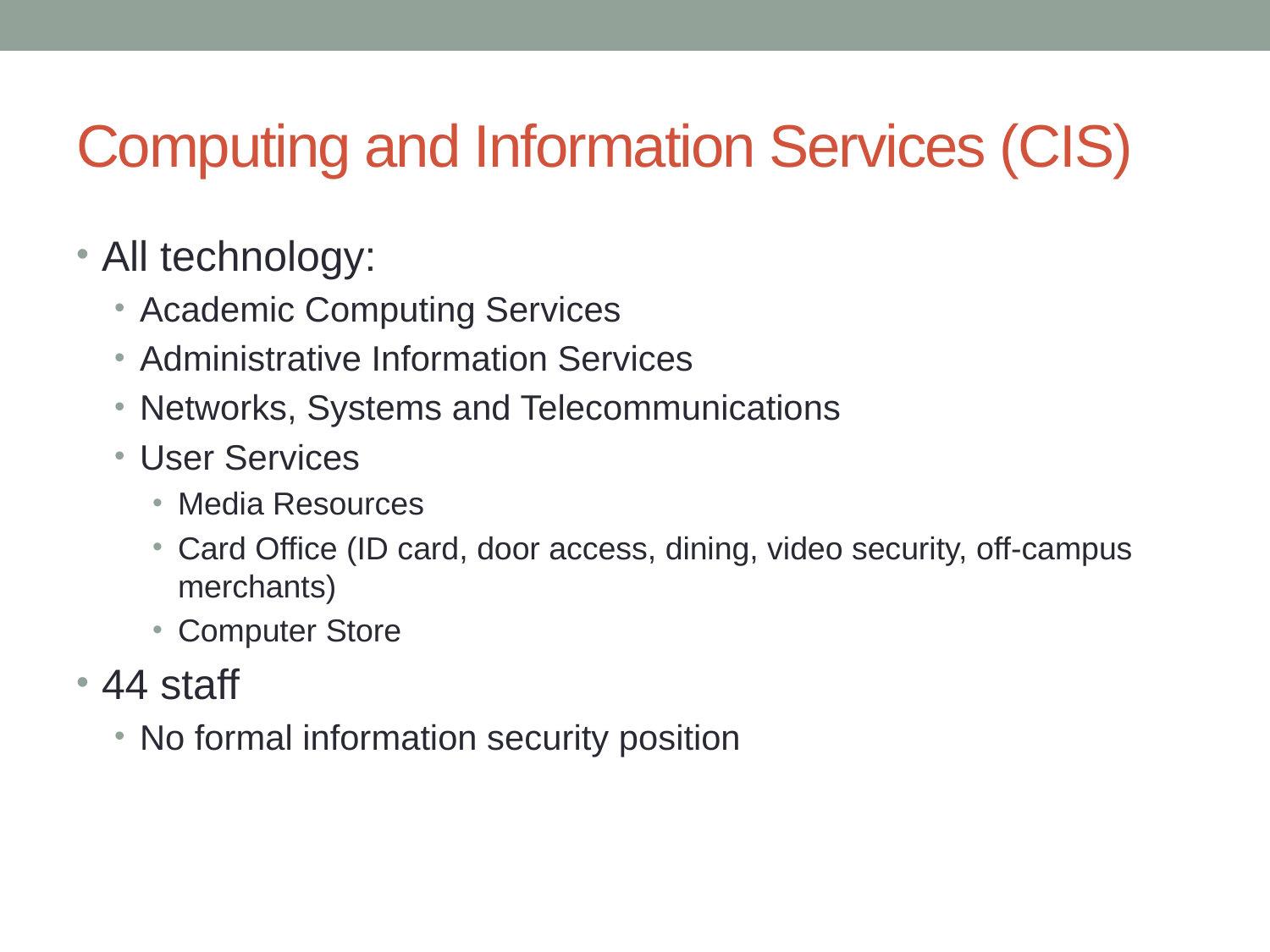

# Computing and Information Services (CIS)
All technology:
Academic Computing Services
Administrative Information Services
Networks, Systems and Telecommunications
User Services
Media Resources
Card Office (ID card, door access, dining, video security, off-campus merchants)
Computer Store
44 staff
No formal information security position